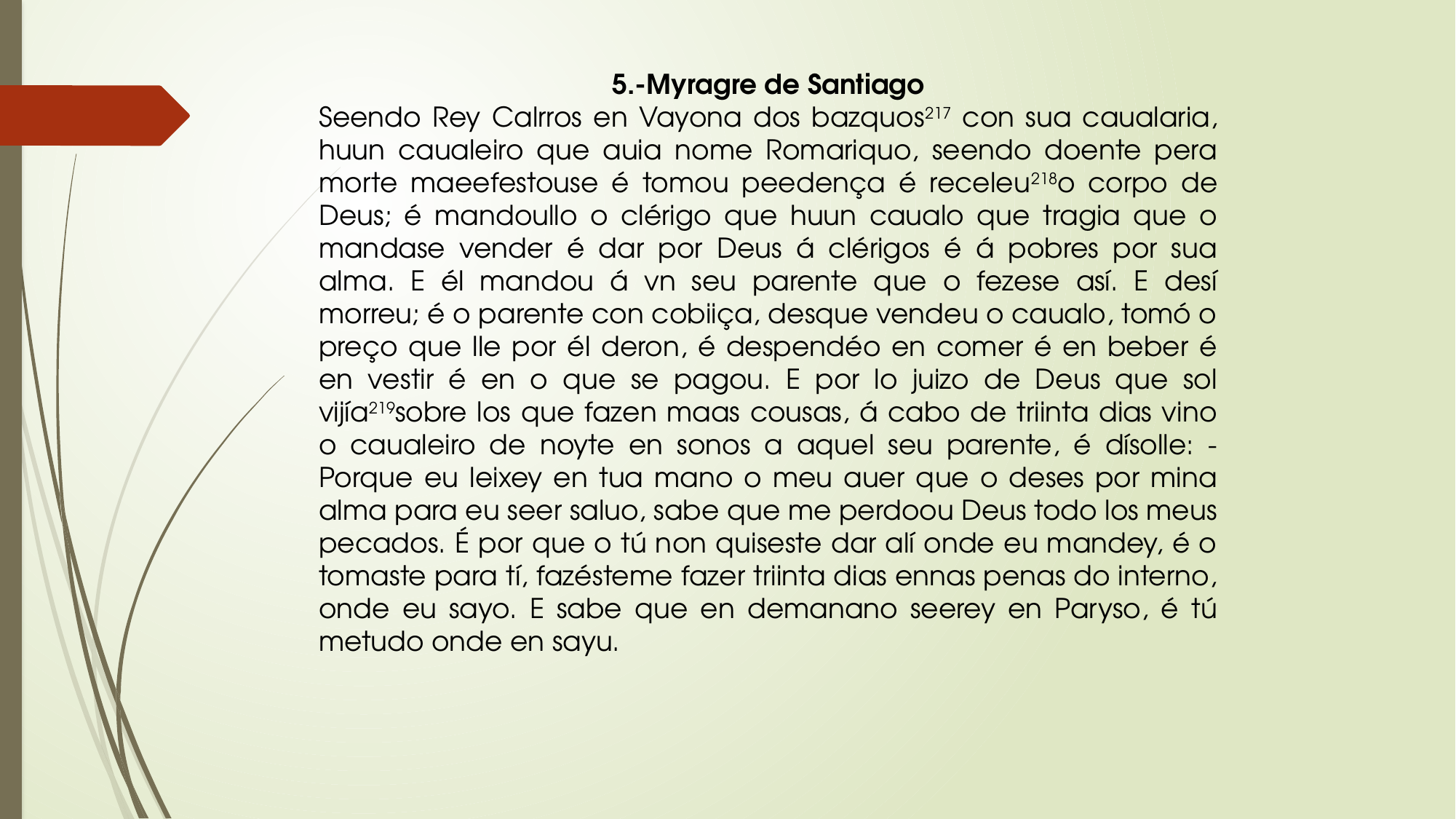

5.-Myragre de Santiago
Seendo Rey Calrros en Vayona dos bazquos217 con sua caualaria, huun caualeiro que auia nome Romariquo, seendo doente pera morte maeefestouse é tomou peedença é receleu218o corpo de Deus; é mandoullo o clérigo que huun caualo que tragia que o mandase vender é dar por Deus á clérigos é á pobres por sua alma. E él mandou á vn seu parente que o fezese así. E desí morreu; é o parente con cobiiça, desque vendeu o caualo, tomó o preço que lle por él deron, é despendéo en comer é en beber é en vestir é en o que se pagou. E por lo juizo de Deus que sol vijía219sobre los que fazen maas cousas, á cabo de triinta dias vino o caualeiro de noyte en sonos a aquel seu parente, é dísolle: -Porque eu leixey en tua mano o meu auer que o deses por mina alma para eu seer saluo, sabe que me perdoou Deus todo los meus pecados. É por que o tú non quiseste dar alí onde eu mandey, é o tomaste para tí, fazésteme fazer triinta dias ennas penas do interno, onde eu sayo. E sabe que en demanano seerey en Paryso, é tú metudo onde en sayu.